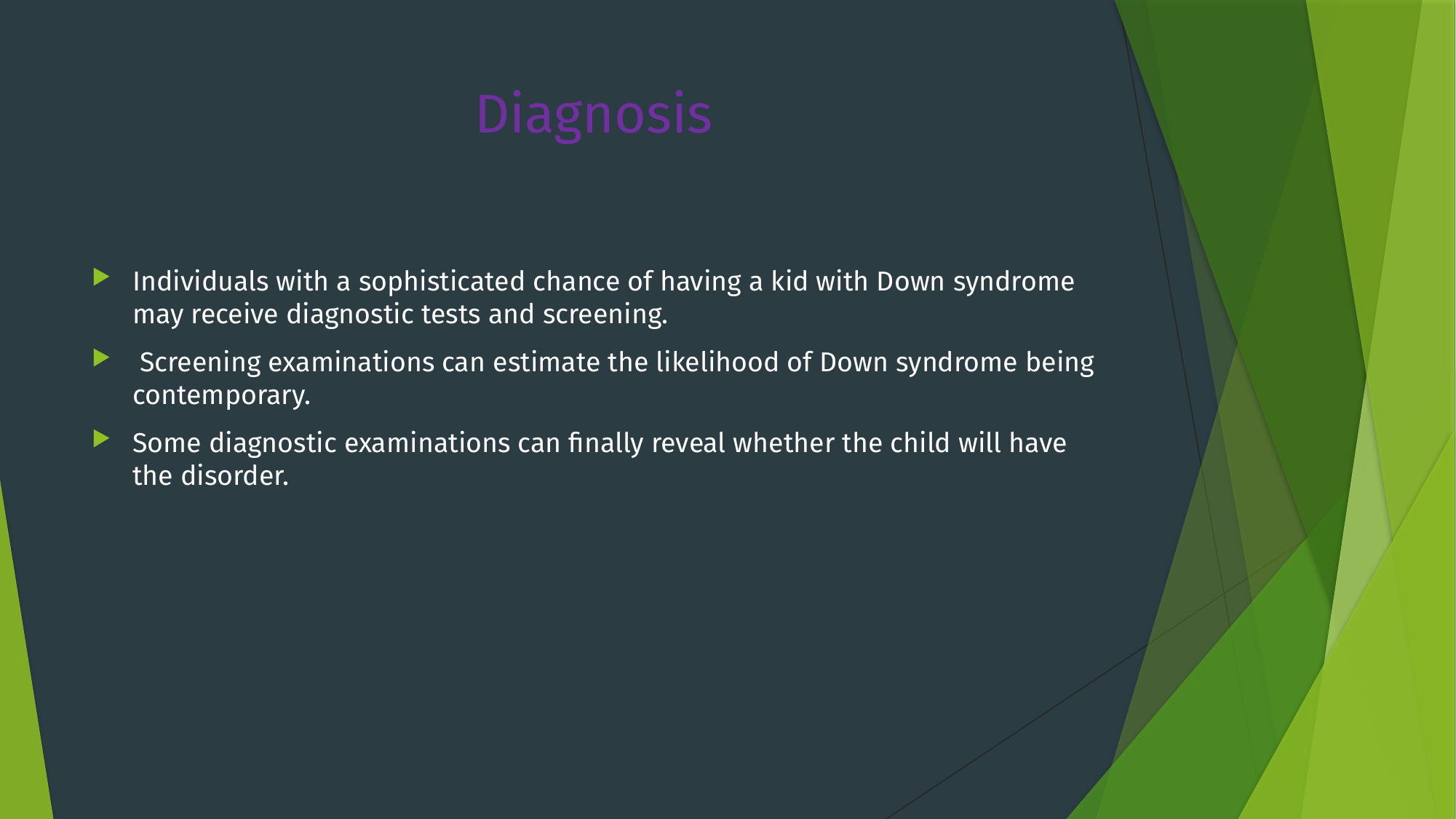

# Diagnosis
Individuals with a sophisticated chance of having a kid with Down syndrome may receive diagnostic tests and screening.
 Screening examinations can estimate the likelihood of Down syndrome being contemporary.
Some diagnostic examinations can finally reveal whether the child will have the disorder.